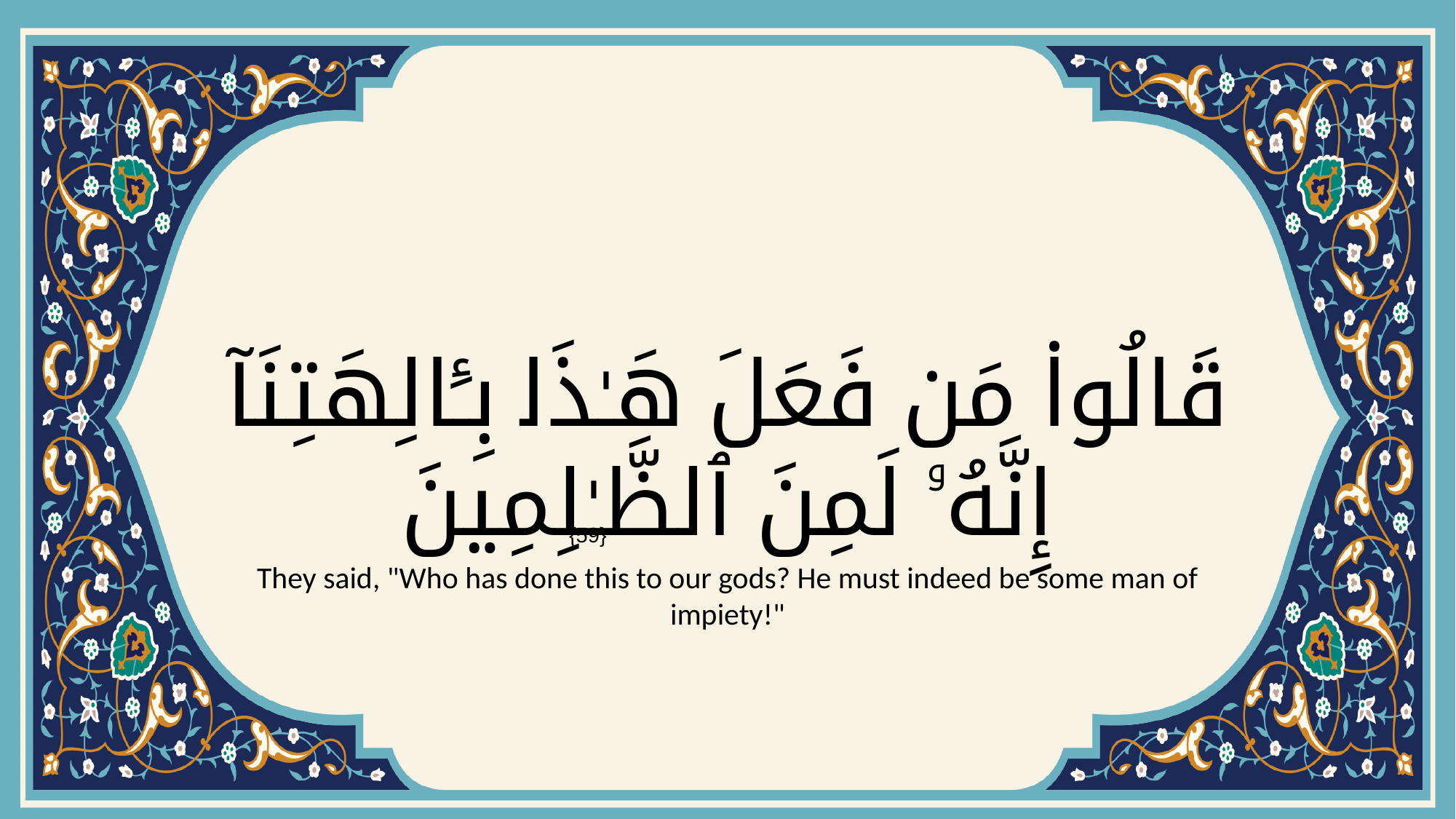

# قَالُوا۟ مَن فَعَلَ هَـٰذَا بِـَٔالِهَتِنَآ إِنَّهُۥ لَمِنَ ٱلظَّـٰلِمِينَ
{59}
They said, "Who has done this to our gods? He must indeed be some man of impiety!"